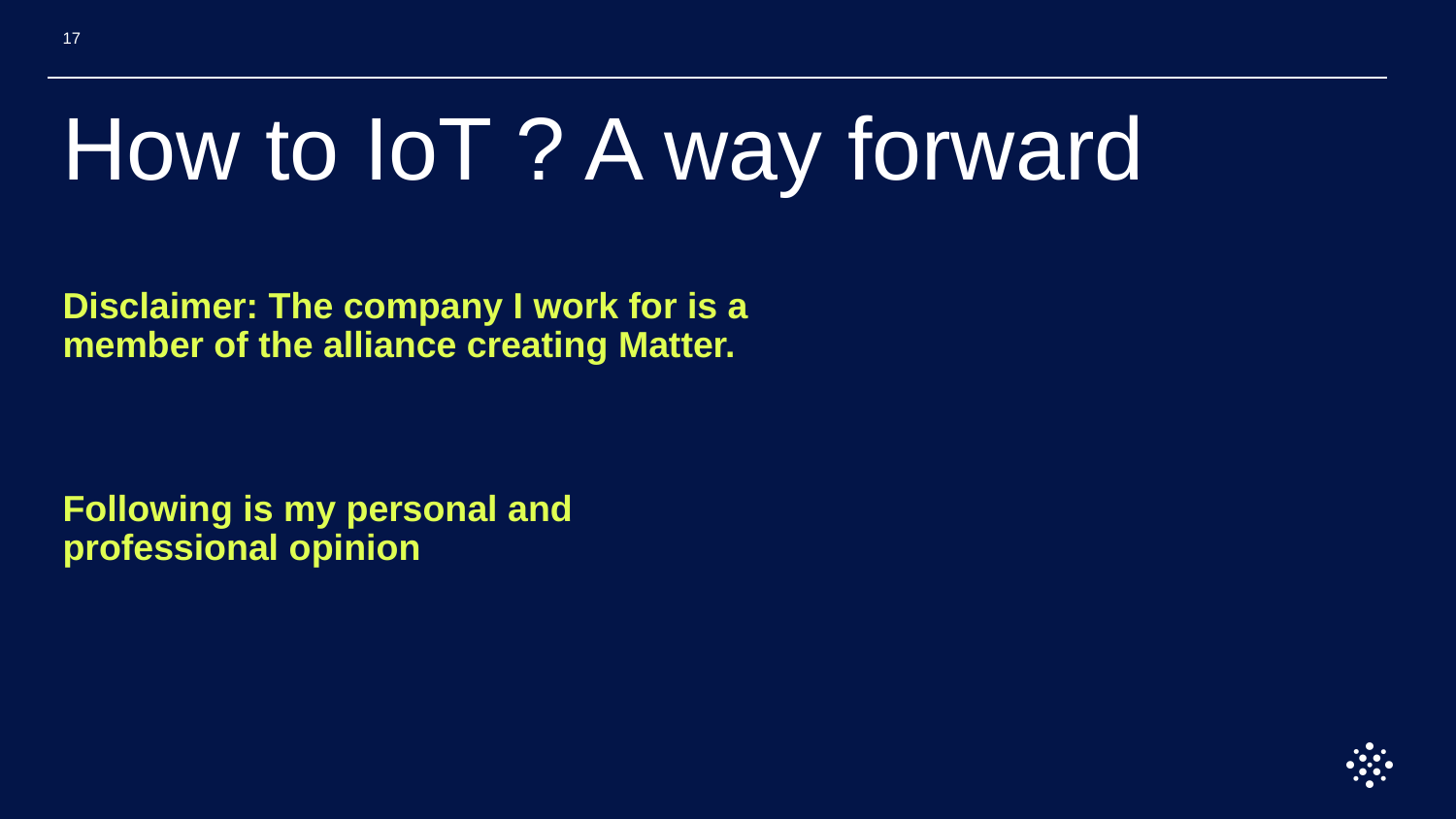

17
# How to IoT ? A way forward
Disclaimer: The company I work for is a member of the alliance creating Matter.

Following is my personal and professional opinion